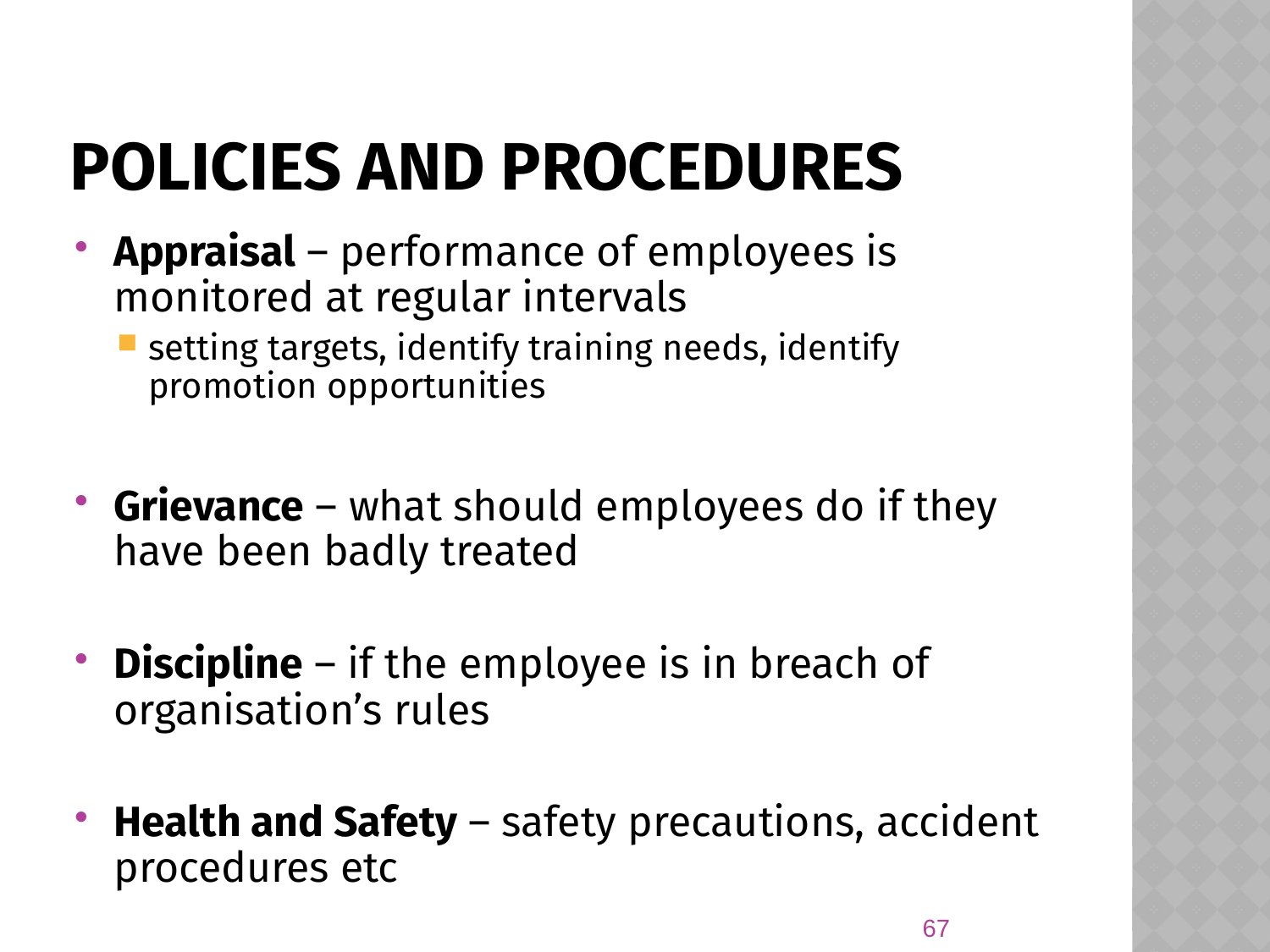

# Policies and Procedures
Appraisal – performance of employees is monitored at regular intervals
setting targets, identify training needs, identify promotion opportunities

Grievance – what should employees do if they have been badly treated

Discipline – if the employee is in breach of organisation’s rules

Health and Safety – safety precautions, accident procedures etc
67